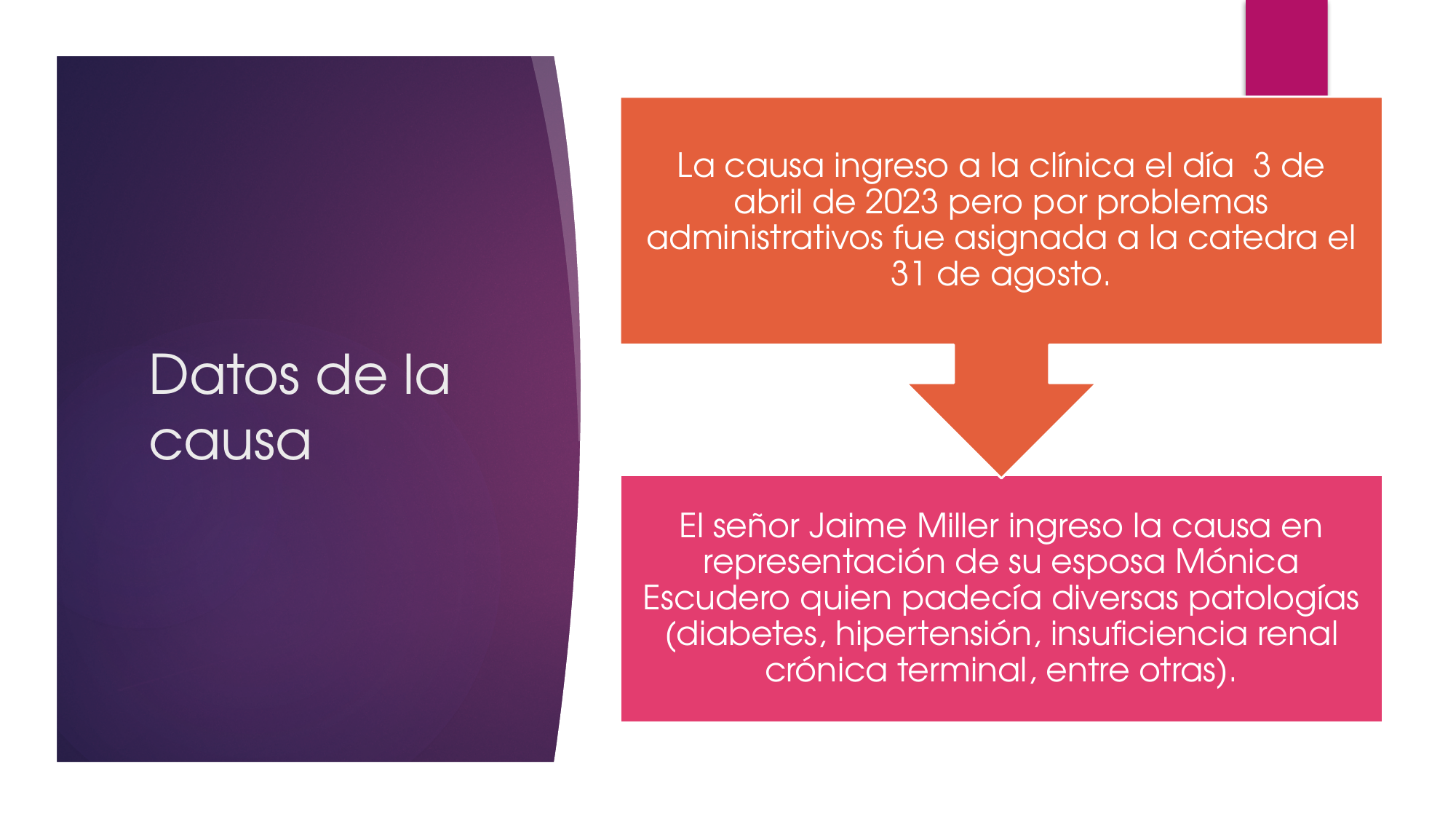

El señor Jaime Miller ingreso la causa en representación de su esposa Mónica Escudero quien padecía diversas patologías (diabetes, hipertensión, insuficiencia renal crónica terminal, entre otras).
La causa ingreso a la clínica el día  3 de abril de 2023 pero por problemas administrativos fue asignada a la catedra el 31 de agosto.
# Datos de la causa